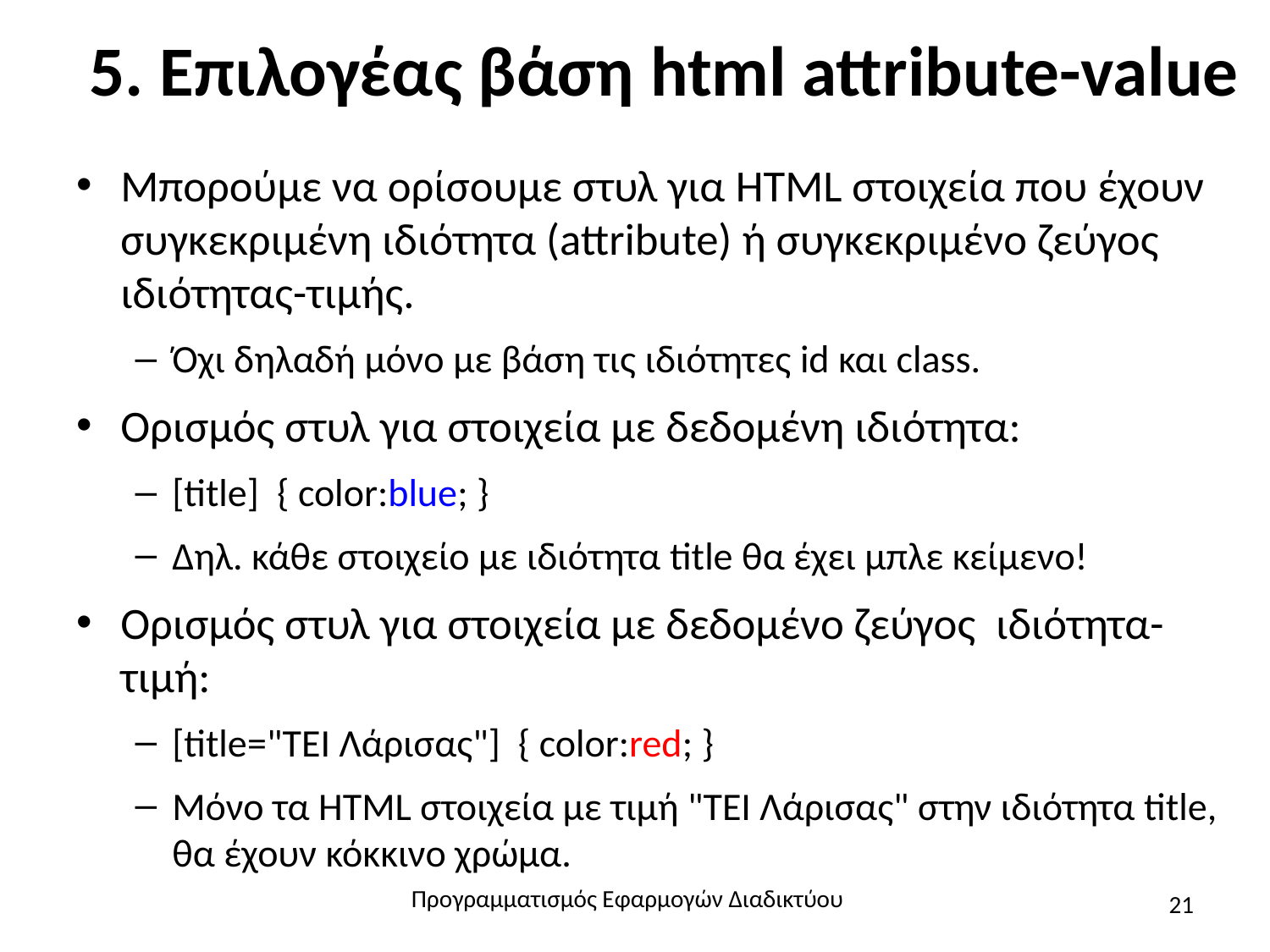

# 5. Επιλογέας βάση html attribute-value
Μπορούμε να ορίσουμε στυλ για HTML στοιχεία που έχουν συγκεκριμένη ιδιότητα (attribute) ή συγκεκριμένο ζεύγος ιδιότητας-τιμής.
Όχι δηλαδή μόνο με βάση τις ιδιότητες id και class.
Ορισμός στυλ για στοιχεία με δεδομένη ιδιότητα:
[title]  { color:blue; }
Δηλ. κάθε στοιχείο με ιδιότητα title θα έχει μπλε κείμενο!
Ορισμός στυλ για στοιχεία με δεδομένο ζεύγος  ιδιότητα-τιμή:
[title="ΤΕΙ Λάρισας"]  { color:red; }
Μόνο τα HTML στοιχεία με τιμή "ΤΕΙ Λάρισας" στην ιδιότητα title, θα έχουν κόκκινο χρώμα.

Προγραμματισμός Εφαρμογών Διαδικτύου
21